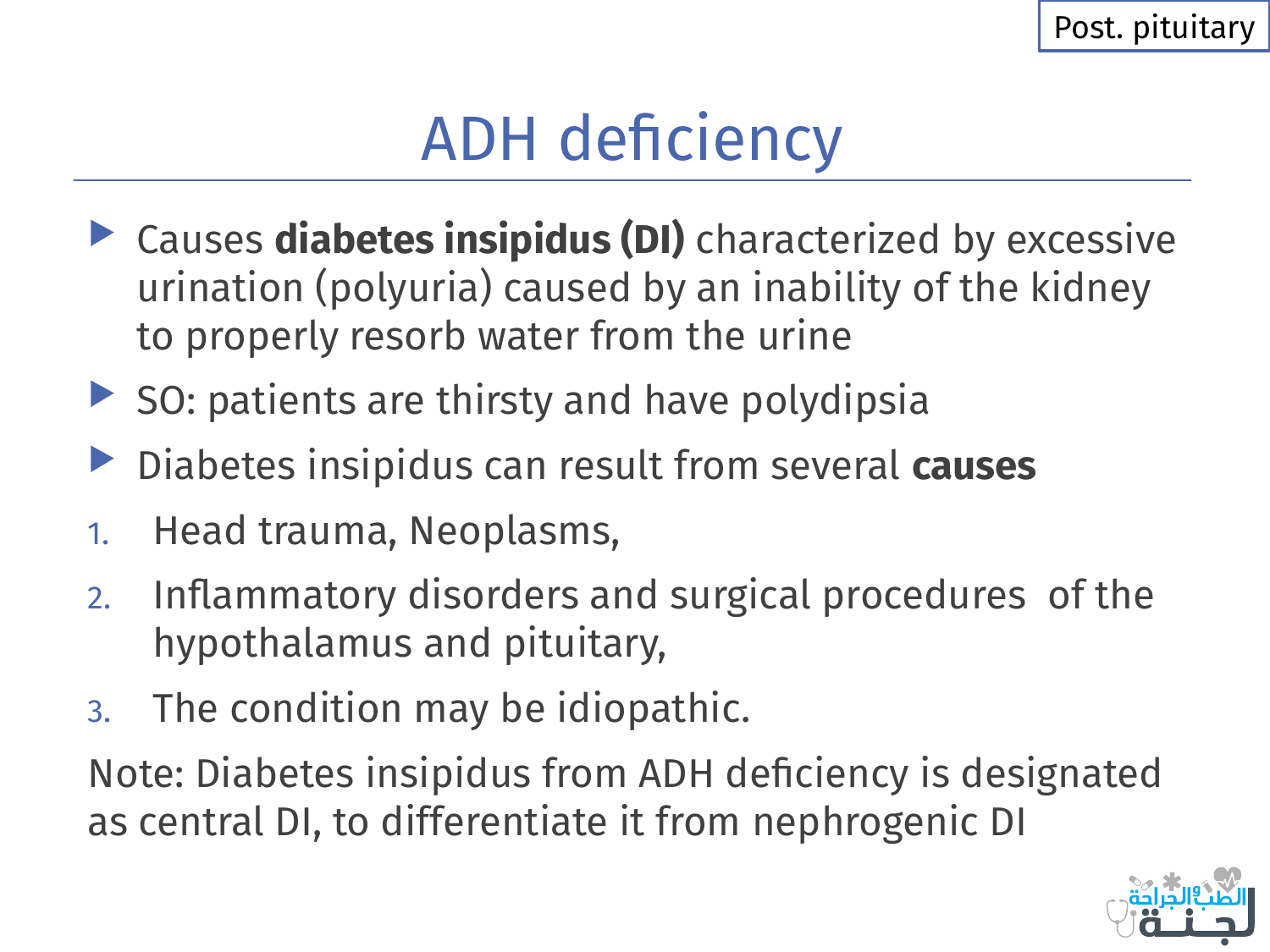

Post. pituitary
# ADH deficiency
Causes diabetes insipidus (DI) characterized by excessive urination (polyuria) caused by an inability of the kidney to properly resorb water from the urine
SO: patients are thirsty and have polydipsia
Diabetes insipidus can result from several causes
Head trauma, Neoplasms,
Inflammatory disorders and surgical procedures  of the hypothalamus and pituitary,
The condition may be idiopathic.
Note: Diabetes insipidus from ADH deficiency is designated as central DI, to differentiate it from nephrogenic DI